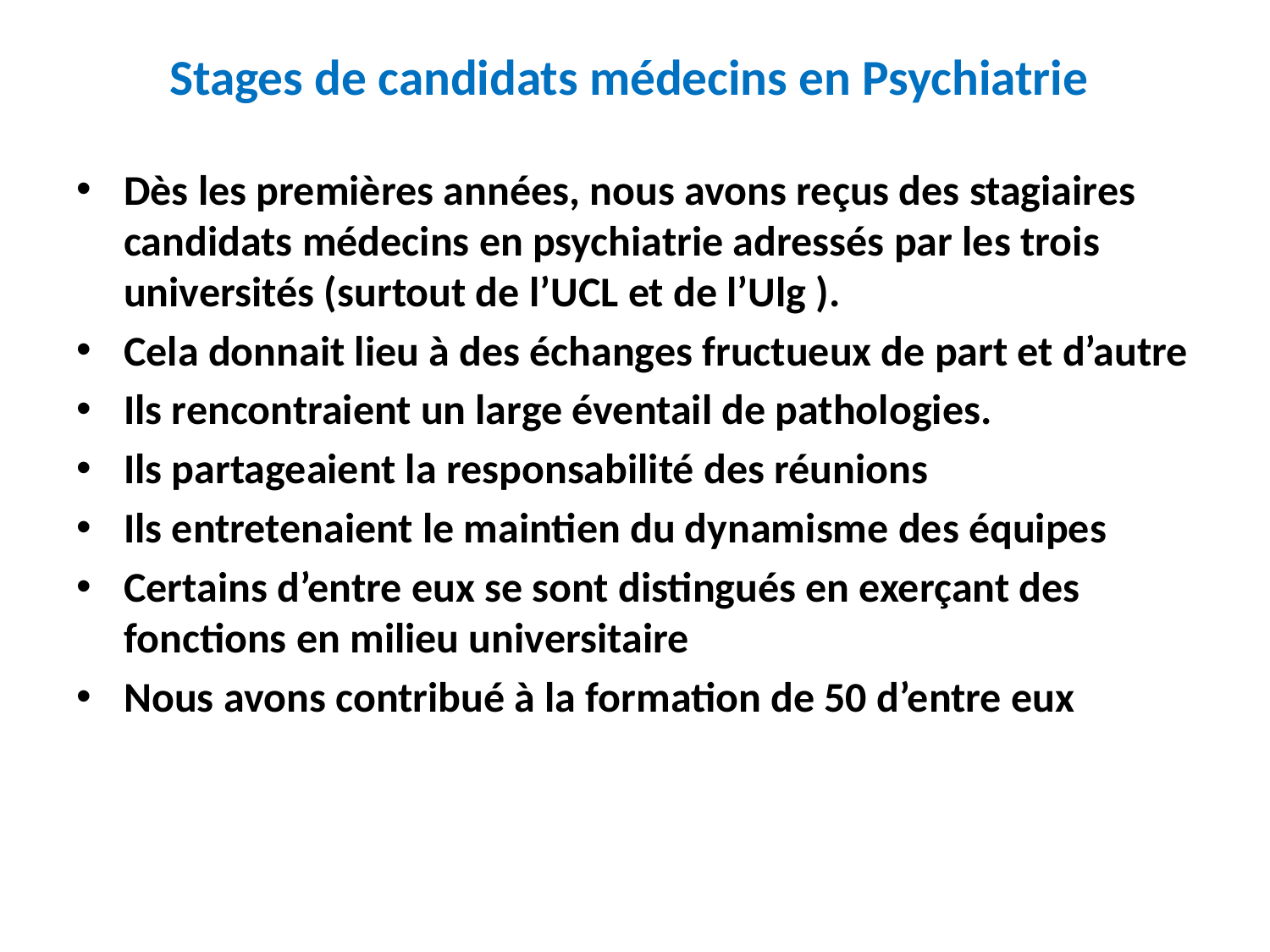

# Stages de candidats médecins en Psychiatrie
Dès les premières années, nous avons reçus des stagiaires candidats médecins en psychiatrie adressés par les trois universités (surtout de l’UCL et de l’Ulg ).
Cela donnait lieu à des échanges fructueux de part et d’autre
Ils rencontraient un large éventail de pathologies.
Ils partageaient la responsabilité des réunions
Ils entretenaient le maintien du dynamisme des équipes
Certains d’entre eux se sont distingués en exerçant des fonctions en milieu universitaire
Nous avons contribué à la formation de 50 d’entre eux